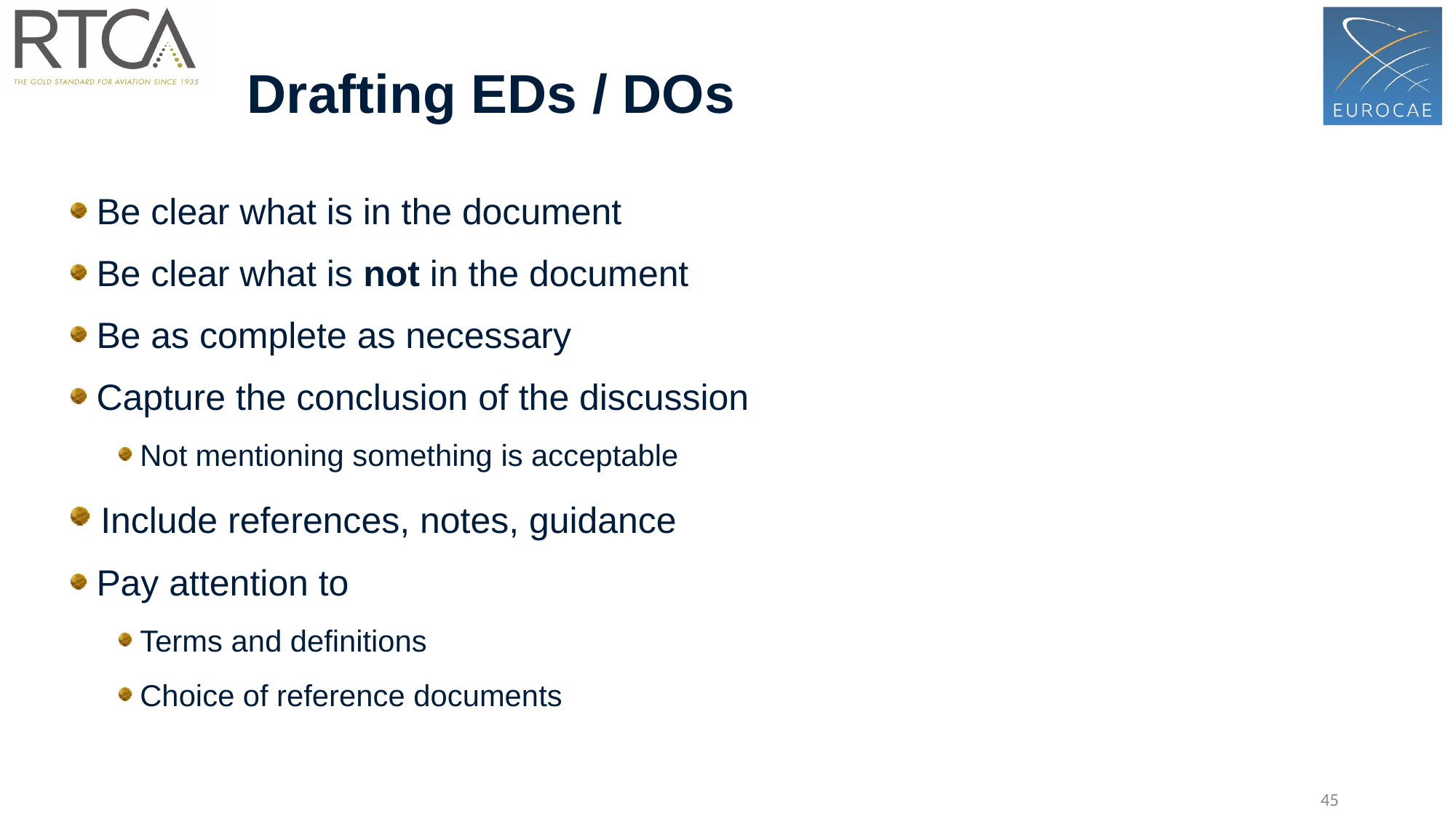

Drafting EDs / DOs
 Be clear what is in the document
 Be clear what is not in the document
 Be as complete as necessary
 Capture the conclusion of the discussion
 Not mentioning something is acceptable
 Include references, notes, guidance
 Pay attention to
 Terms and definitions
 Choice of reference documents
45